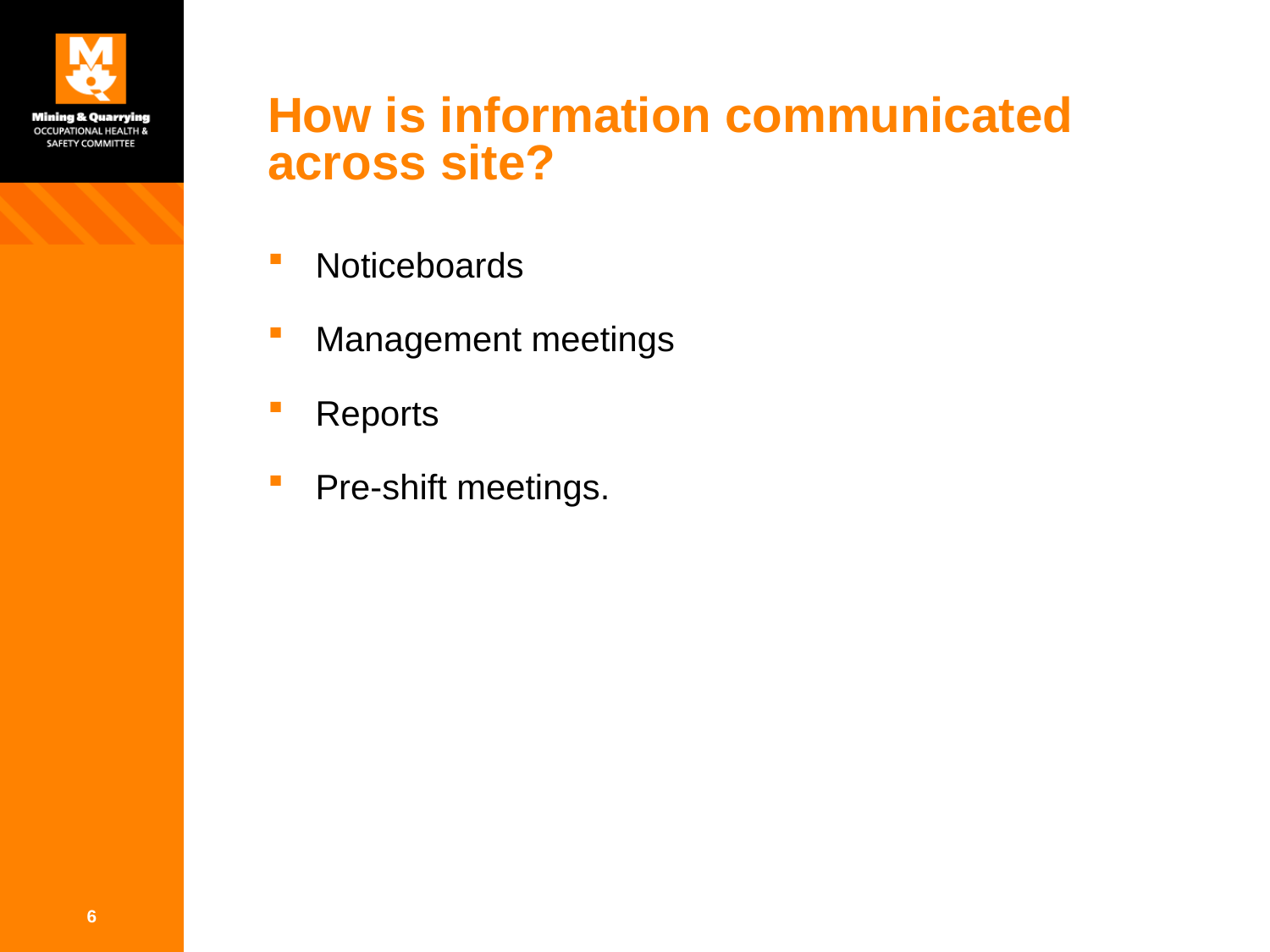

# How is information communicated across site?
Noticeboards
Management meetings
Reports
Pre-shift meetings.

6